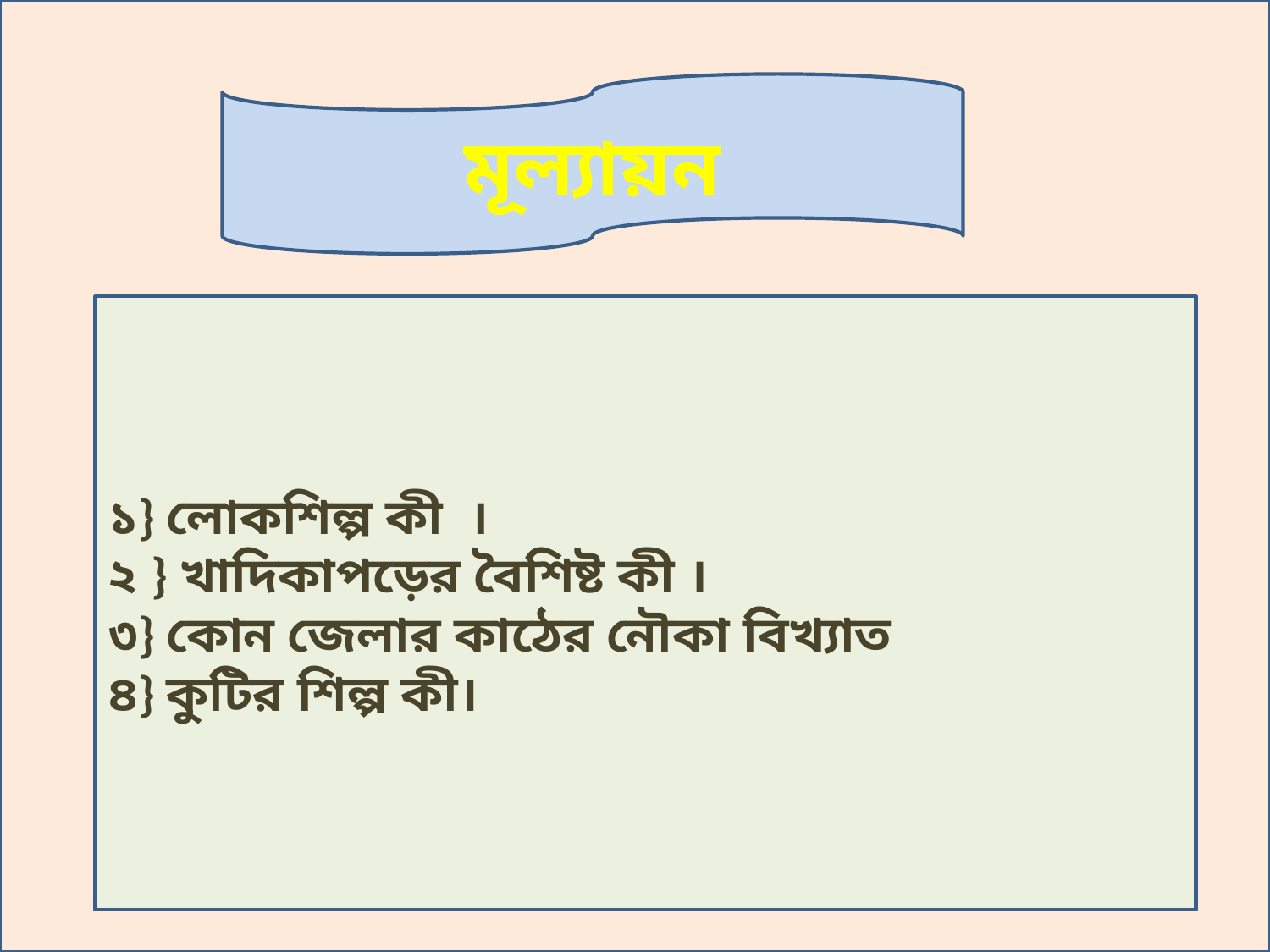

মূল্যায়ন
১} লোকশিল্প কী  ।
২ } খাদিকাপড়ের বৈশিষ্ট কী ।
৩} কোন জেলার কাঠের নৌকা বিখ্যাত
৪} কুটির শিল্প কী।